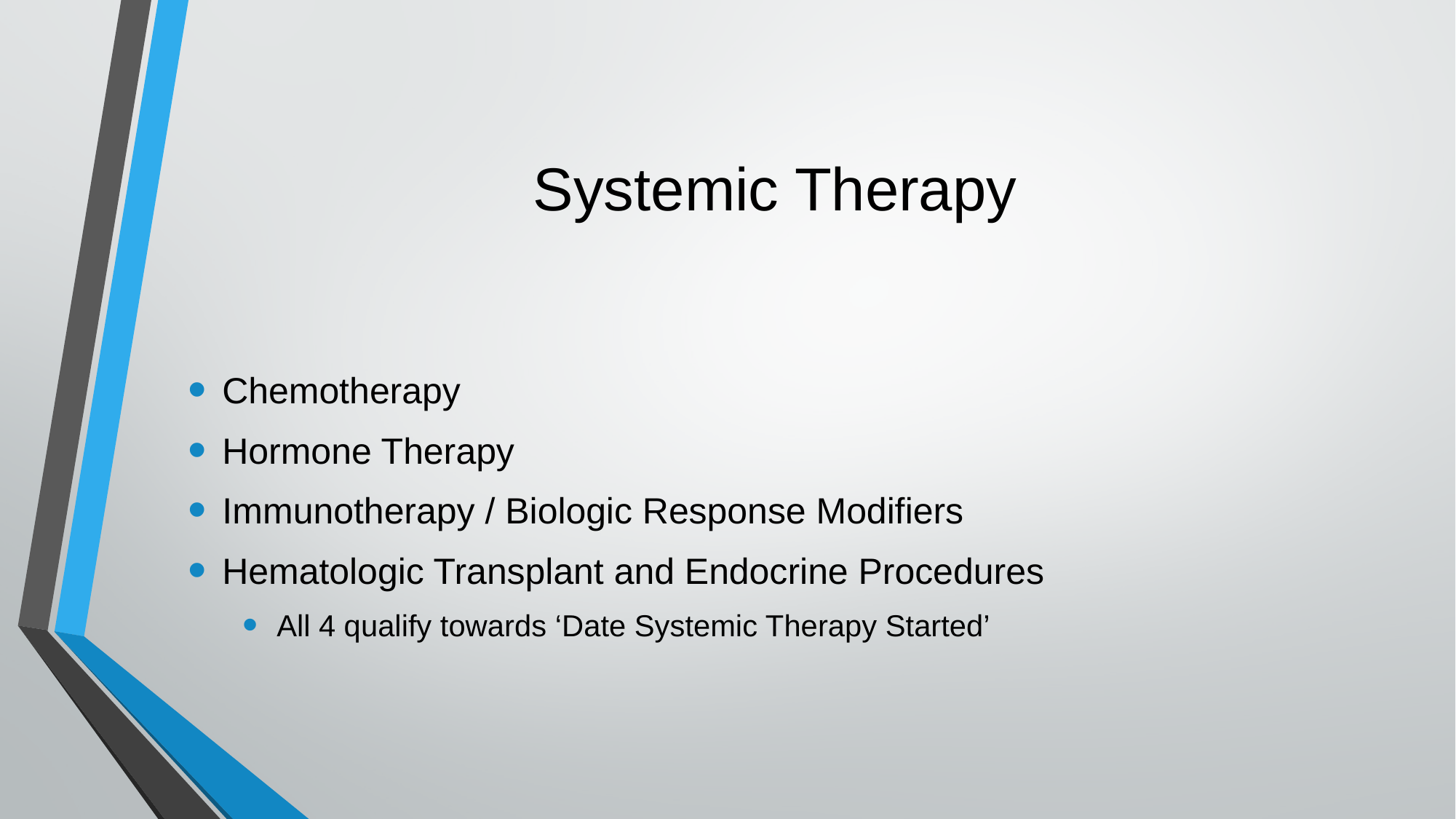

# Systemic Therapy
Chemotherapy
Hormone Therapy
Immunotherapy / Biologic Response Modifiers
Hematologic Transplant and Endocrine Procedures
All 4 qualify towards ‘Date Systemic Therapy Started’